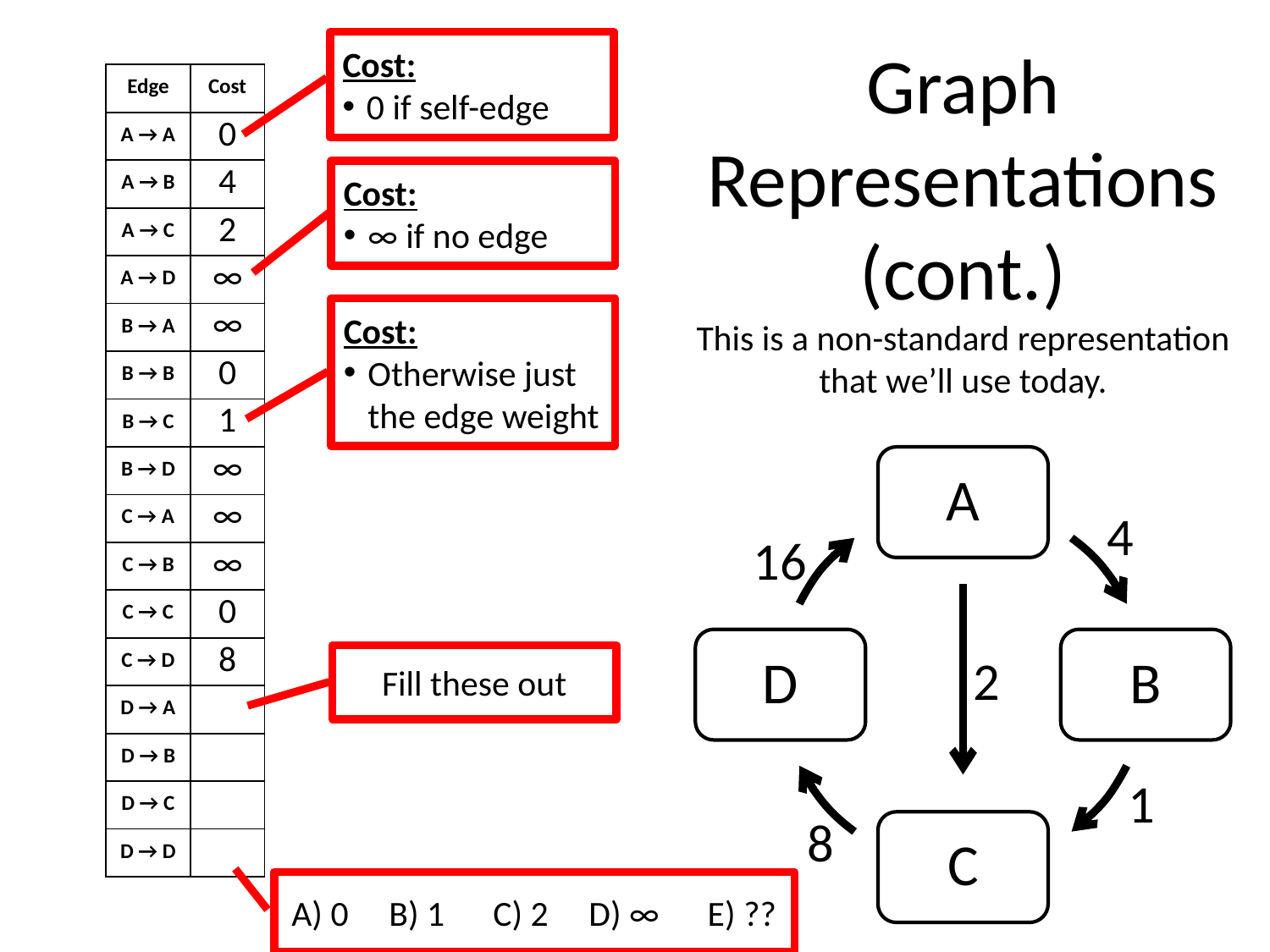

Cost:
0 if self-edge
| Edge | Cost |
| --- | --- |
| A → A | 0 |
| A → B | 4 |
| A → C | 2 |
| A → D | ∞ |
| B → A | ∞ |
| B → B | 0 |
| B → C | 1 |
| B → D | ∞ |
| C → A | ∞ |
| C → B | ∞ |
| C → C | 0 |
| C → D | 8 |
| D → A |  |
| D → B |  |
| D → C |  |
| D → D |  |
Graph Representations
(cont.)
This is a non-standard representation that we’ll use today.
Cost:
∞ if no edge
Cost:
Otherwise just the edge weight
A
4

16
D
B
2
1
8
C
Fill these out
A) 0     B) 1      C) 2     D) ∞      E) ??